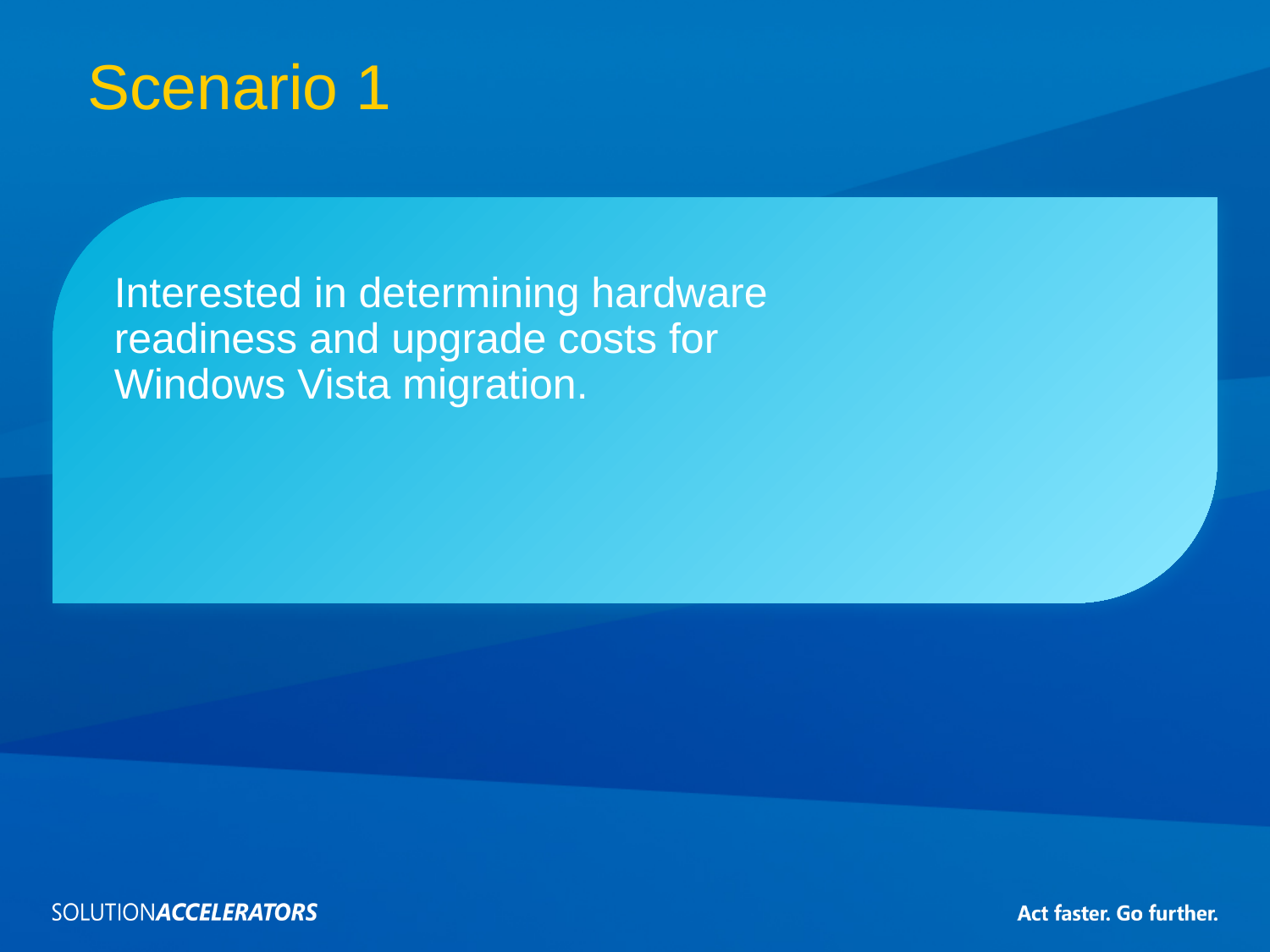

# Scenario 1

Interested in determining hardware
readiness and upgrade costs for
Windows Vista migration.